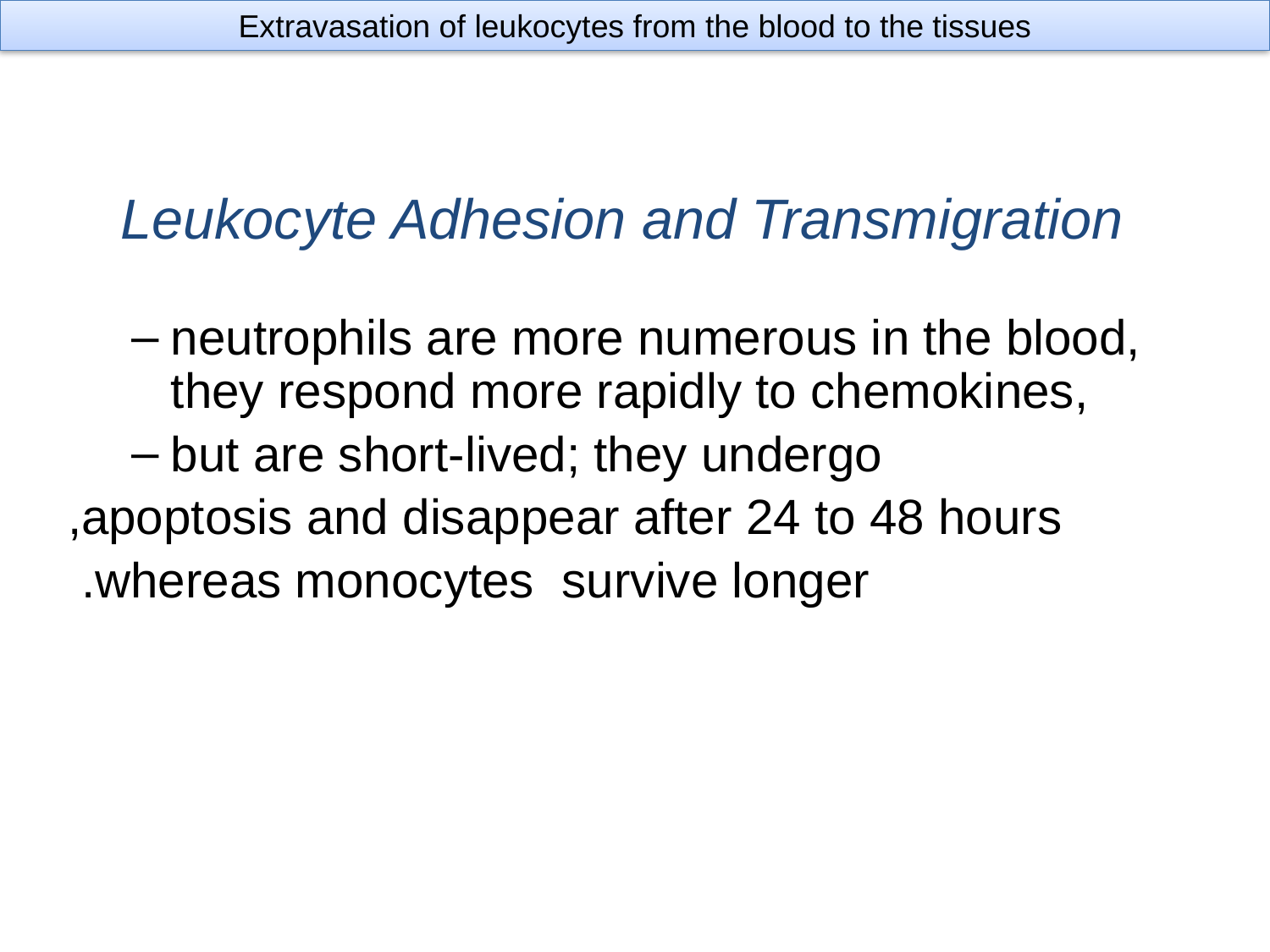

Extravasation of leukocytes from the blood to the tissues
Leukocyte Adhesion and Transmigration
neutrophils are more numerous in the blood, they respond more rapidly to chemokines,
but are short-lived; they undergo
 apoptosis and disappear after 24 to 48 hours,
 whereas monocytes  survive longer.